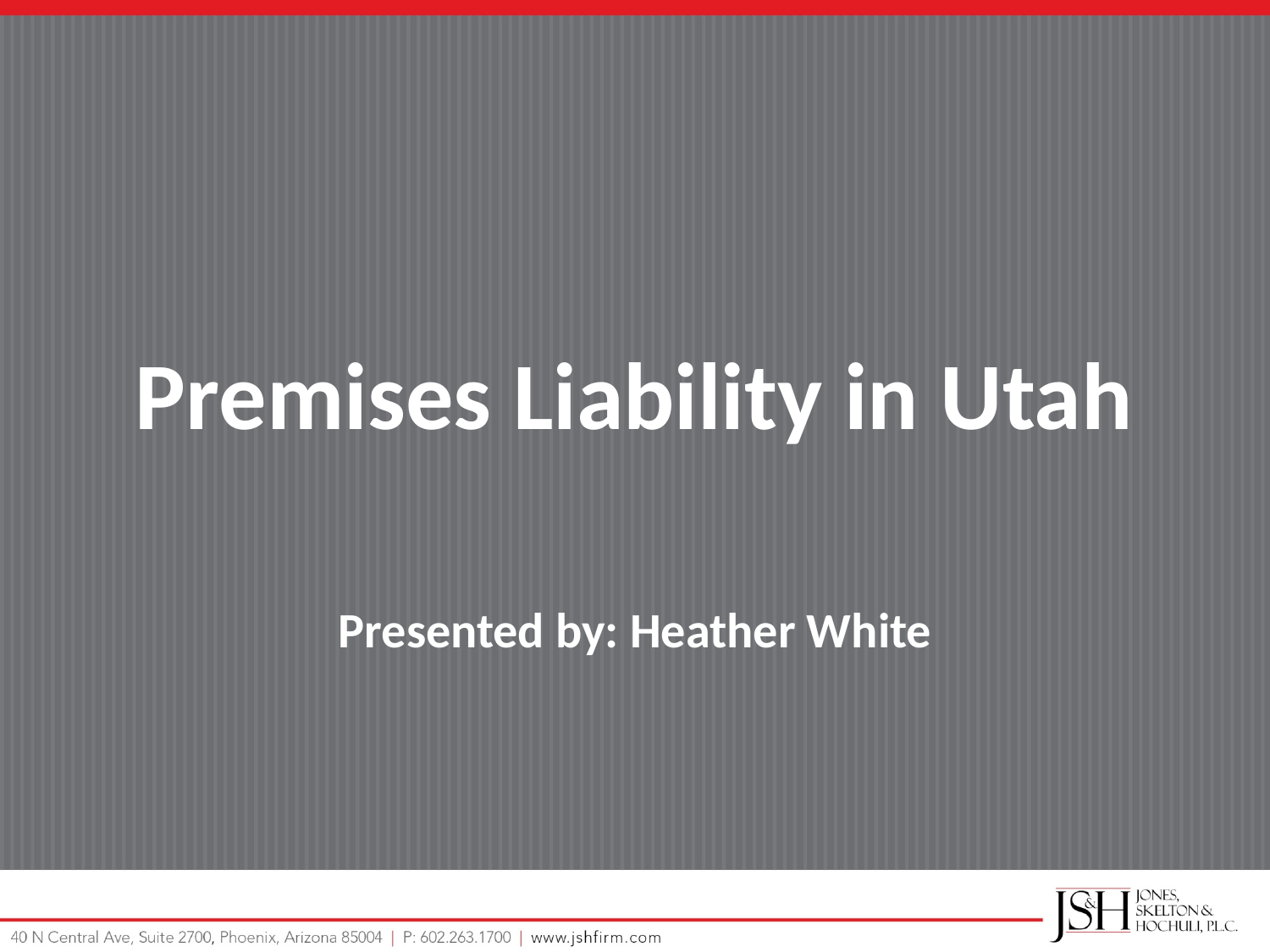

Premises Liability in Utah
Presented by: Heather White